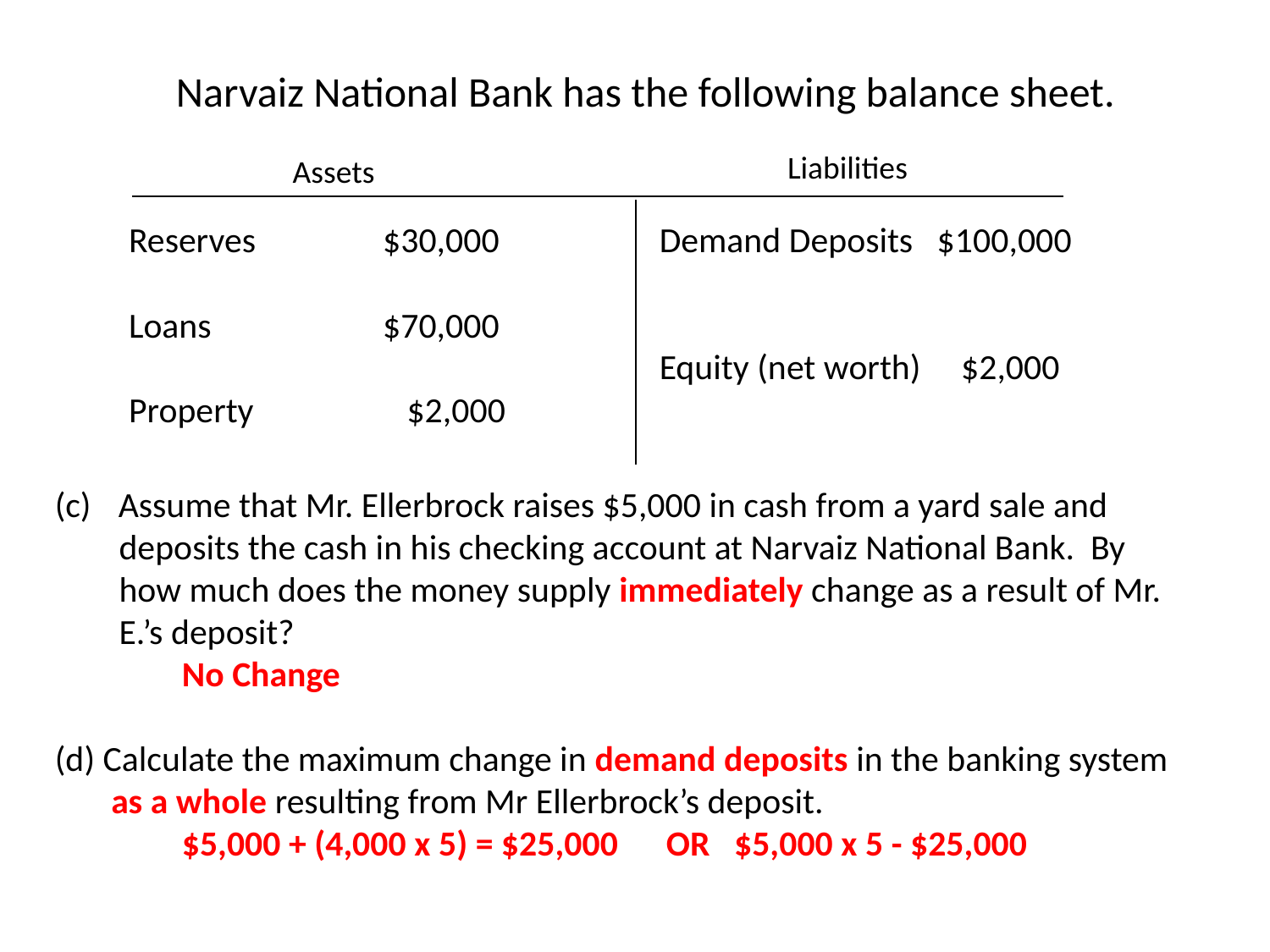

Narvaiz National Bank has the following balance sheet.
Liabilities
Assets
Reserves	$30,000

Loans		$70,000

Property		   $2,000
Demand Deposits   $100,000

Equity (net worth)     $2,000
Assume that Mr. Ellerbrock raises $5,000 in cash from a yard sale and
        deposits the cash in his checking account at Narvaiz National Bank.  By
        how much does the money supply immediately change as a result of Mr.
        E.’s deposit?
	No Change

(d) Calculate the maximum change in demand deposits in the banking system
       as a whole resulting from Mr Ellerbrock’s deposit.
	$5,000 + (4,000 x 5) = $25,000      OR   $5,000 x 5 - $25,000